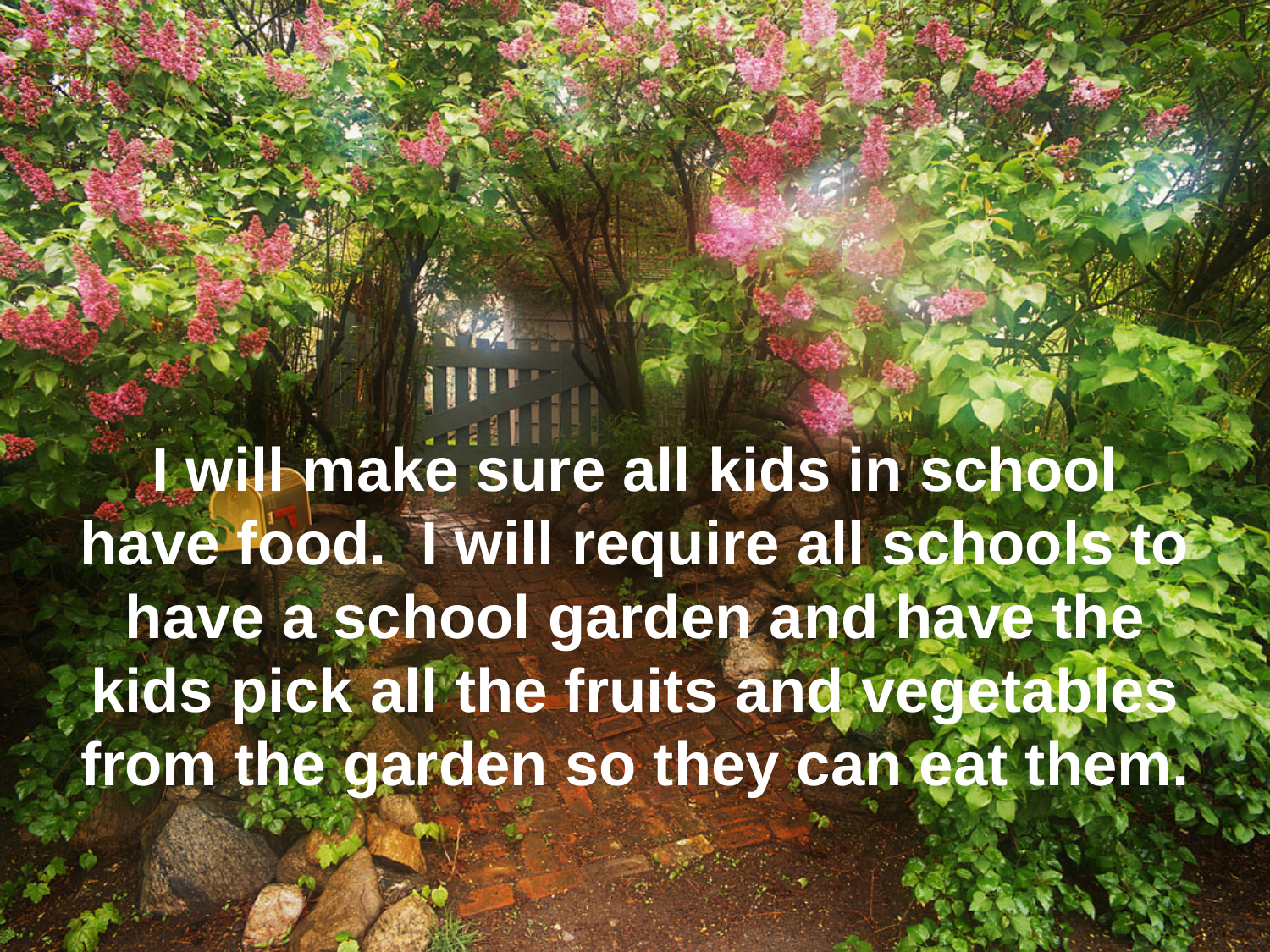

# I will make sure all kids in school have food.  I will require all schools to have a school garden and have the kids pick all the fruits and vegetables from the garden so they can eat them.